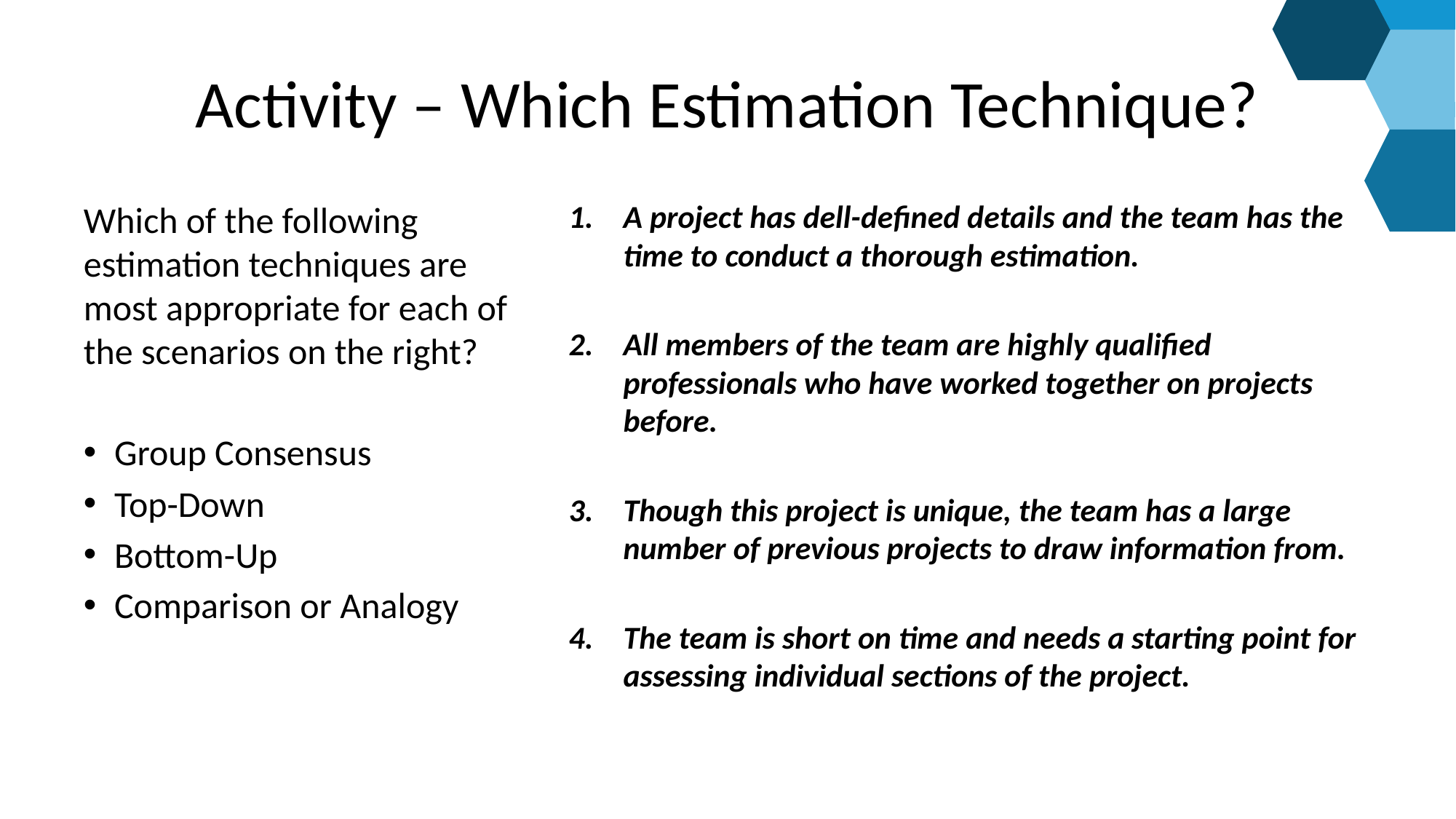

# Activity – Which Estimation Technique?
Which of the following estimation techniques are most appropriate for each of the scenarios on the right?

Group Consensus
Top-Down
Bottom-Up
Comparison or Analogy
A project has dell-defined details and the team has the time to conduct a thorough estimation.

All members of the team are highly qualified professionals who have worked together on projects before.

Though this project is unique, the team has a large number of previous projects to draw information from.

The team is short on time and needs a starting point for assessing individual sections of the project.